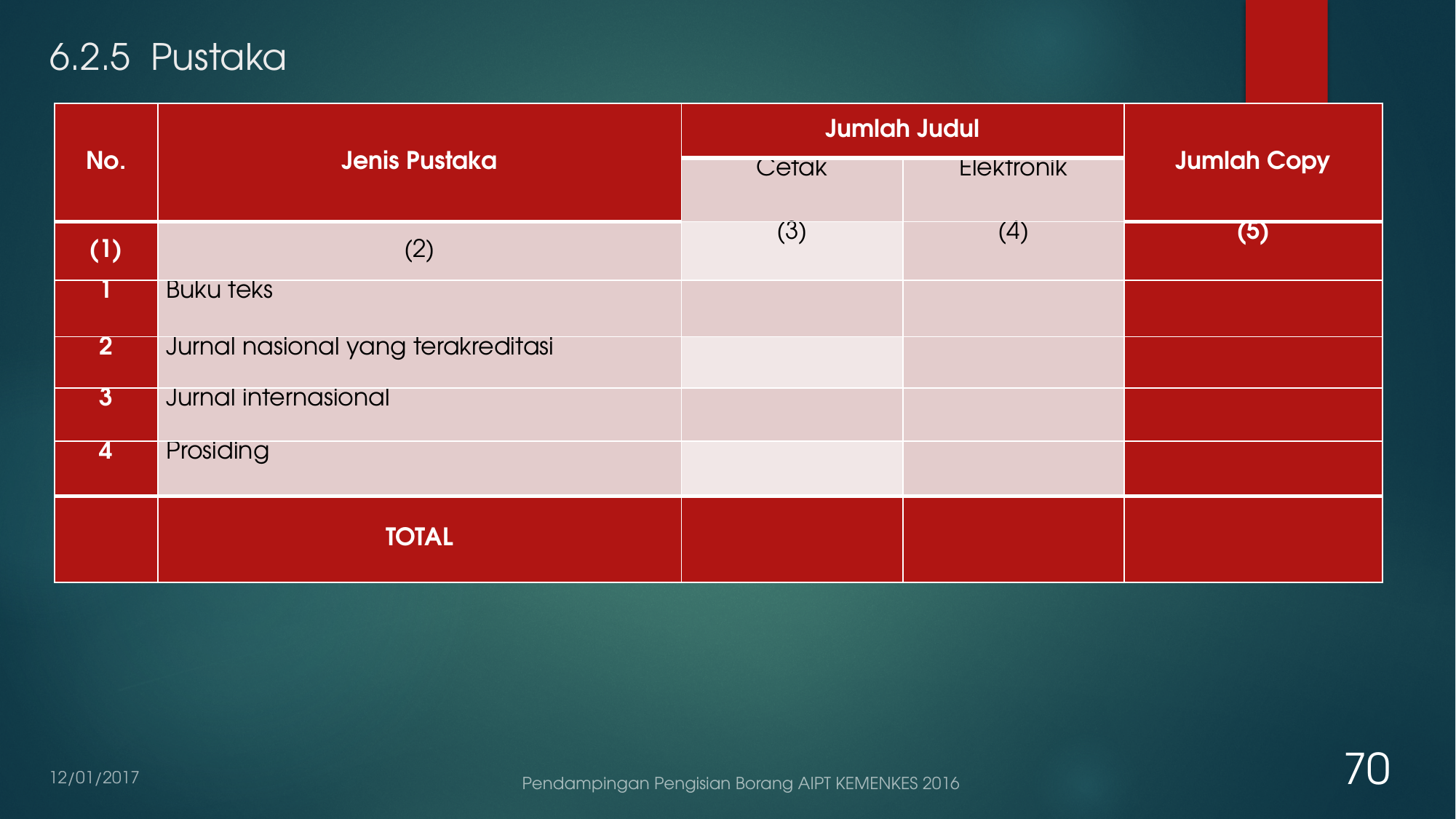

# 6.2.5  Pustaka
| No. | Jenis Pustaka | Jumlah Judul |  | Jumlah Copy |
| --- | --- | --- | --- | --- |
|  |  | Cetak | Elektronik |  |
| (1) | (2) | (3) | (4) | (5) |
| 1 | Buku teks |  |  |  |
| 2 | Jurnal nasional yang terakreditasi |  |  |  |
| 3 | Jurnal internasional |  |  |  |
| 4 | Prosiding |  |  |  |
|  | TOTAL |  |  |  |
70
12/01/2017
Pendampingan Pengisian Borang AIPT KEMENKES 2016